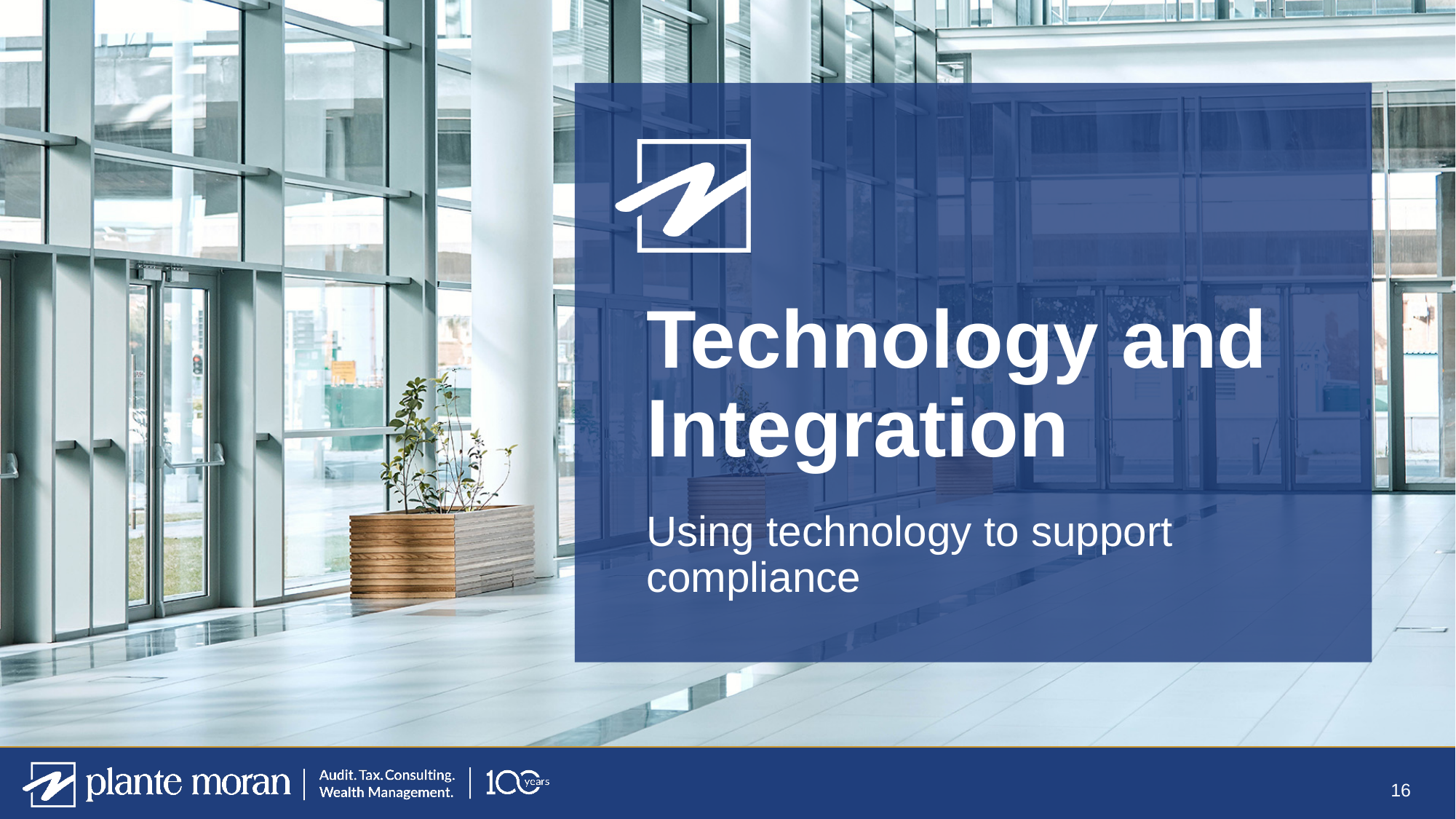

# Technology and Integration
Using technology to support compliance
16